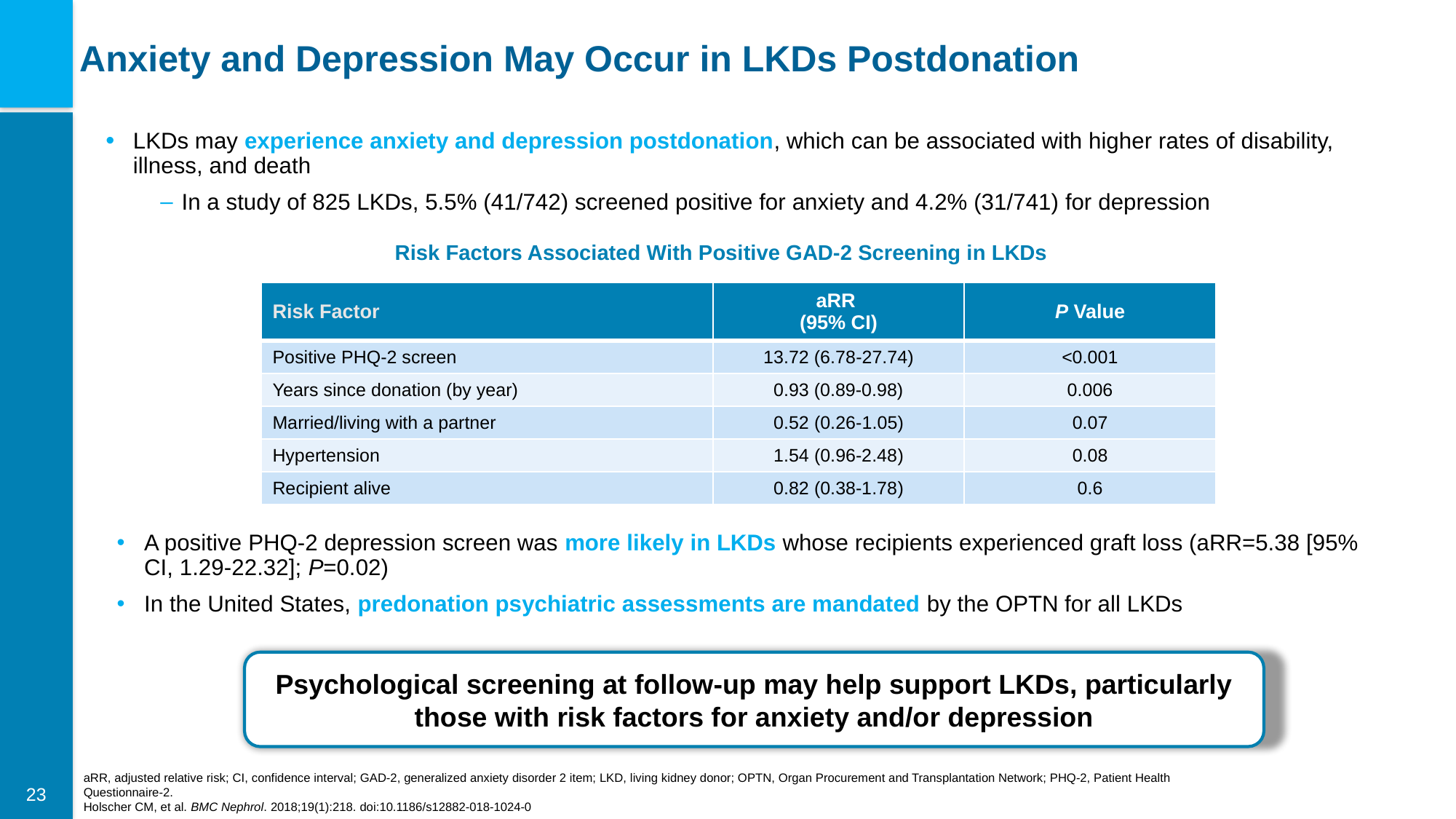

# Anxiety and Depression May Occur in LKDs Postdonation
LKDs may experience anxiety and depression postdonation, which can be associated with higher rates of disability, illness, and death
In a study of 825 LKDs, 5.5% (41/742) screened positive for anxiety and 4.2% (31/741) for depression
Risk Factors Associated With Positive GAD-2 Screening in LKDs
| Risk Factor | aRR (95% CI) | P Value |
| --- | --- | --- |
| Positive PHQ-2 screen | 13.72 (6.78-27.74) | <0.001 |
| Years since donation (by year) | 0.93 (0.89-0.98) | 0.006 |
| Married/living with a partner | 0.52 (0.26-1.05) | 0.07 |
| Hypertension | 1.54 (0.96-2.48) | 0.08 |
| Recipient alive | 0.82 (0.38-1.78) | 0.6 |
A positive PHQ-2 depression screen was more likely in LKDs whose recipients experienced graft loss (aRR=5.38 [95% CI, 1.29-22.32]; P=0.02)
In the United States, predonation psychiatric assessments are mandated by the OPTN for all LKDs
Psychological screening at follow-up may help support LKDs, particularly those with risk factors for anxiety and/or depression

aRR, adjusted relative risk; CI, confidence interval; GAD-2, generalized anxiety disorder 2 item; LKD, living kidney donor; OPTN, Organ Procurement and Transplantation Network; PHQ-2, Patient Health Questionnaire-2.
Holscher CM, et al. BMC Nephrol. 2018;19(1):218. doi:10.1186/s12882-018-1024-0